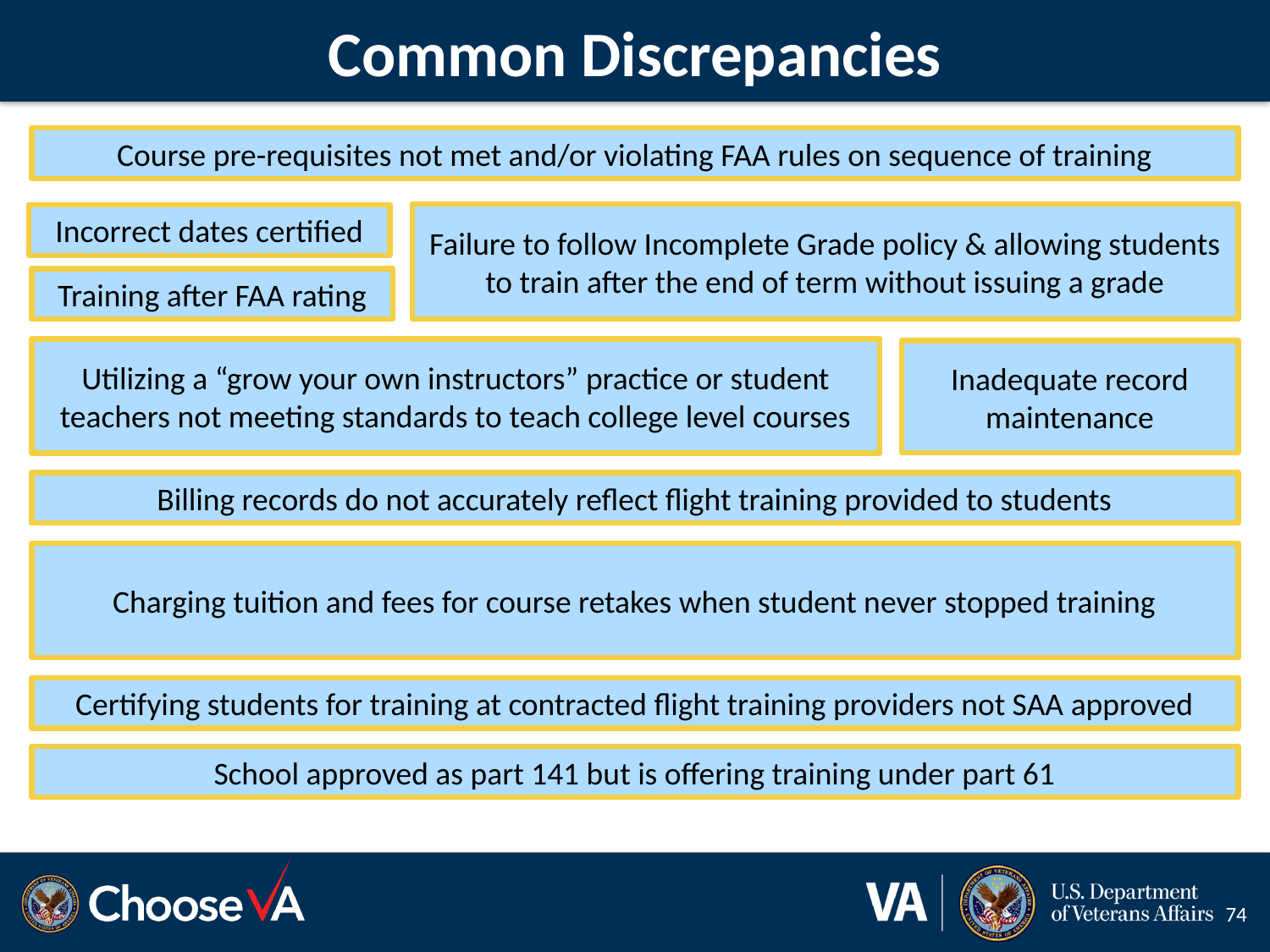

# Common Discrepancies
Course pre-requisites not met and/or violating FAA rules on sequence of training
Failure to follow Incomplete Grade policy & allowing students to train after the end of term without issuing a grade
Incorrect dates certified
Training after FAA rating
Utilizing a “grow your own instructors” practice or student teachers not meeting standards to teach college level courses
Inadequate record maintenance
Billing records do not accurately reflect flight training provided to students
Charging tuition and fees for course retakes when student never stopped training
Certifying students for training at contracted flight training providers not SAA approved
School approved as part 141 but is offering training under part 61
74